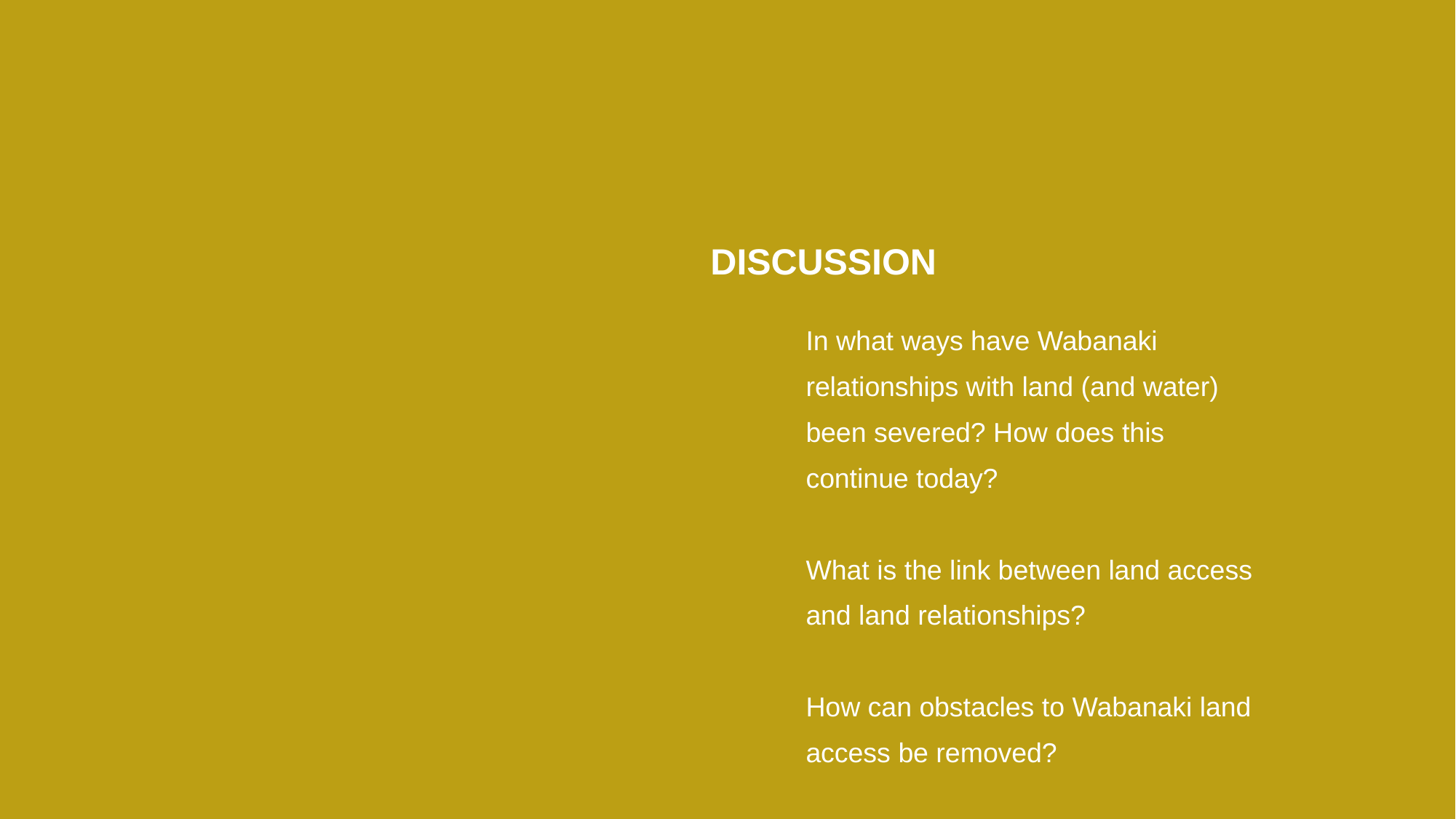

DISCUSSION
In what ways have Wabanaki relationships with land (and water) been severed? How does this continue today?

What is the link between land access and land relationships?

How can obstacles to Wabanaki land access be removed?

17
1/30/2024